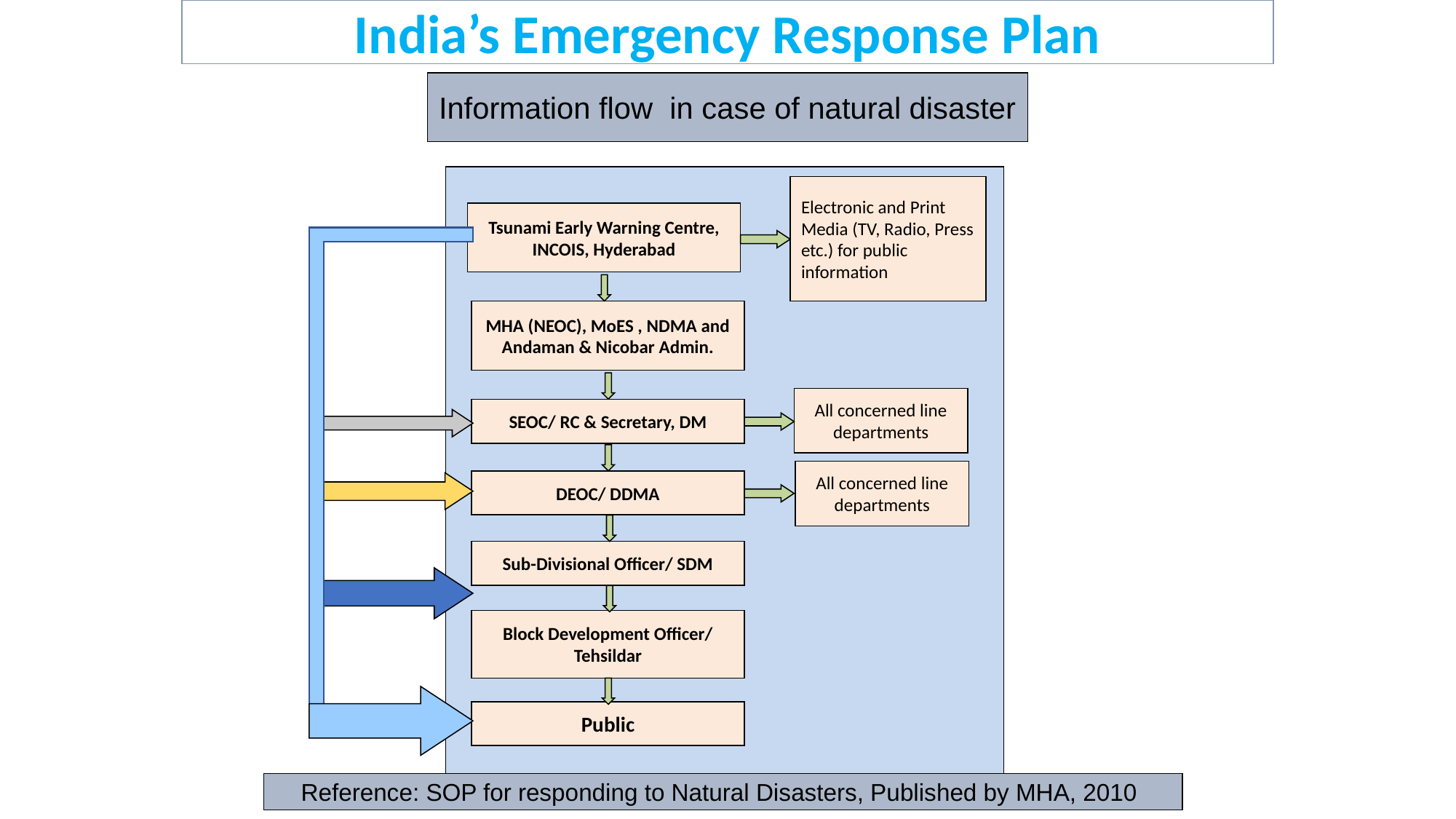

India’s Emergency Response Plan
Information flow  in case of natural disaster

Electronic and Print Media (TV, Radio, Press etc.) for public information
Tsunami Early Warning Centre, INCOIS, Hyderabad

MHA (NEOC), MoES , NDMA and Andaman & Nicobar Admin.

All concerned line departments

SEOC/ RC & Secretary, DM

All concerned line departments

DEOC/ DDMA

Sub-Divisional Officer/ SDM

Block Development Officer/ Tehsildar

Public

Reference: SOP for responding to Natural Disasters, Published by MHA, 2010